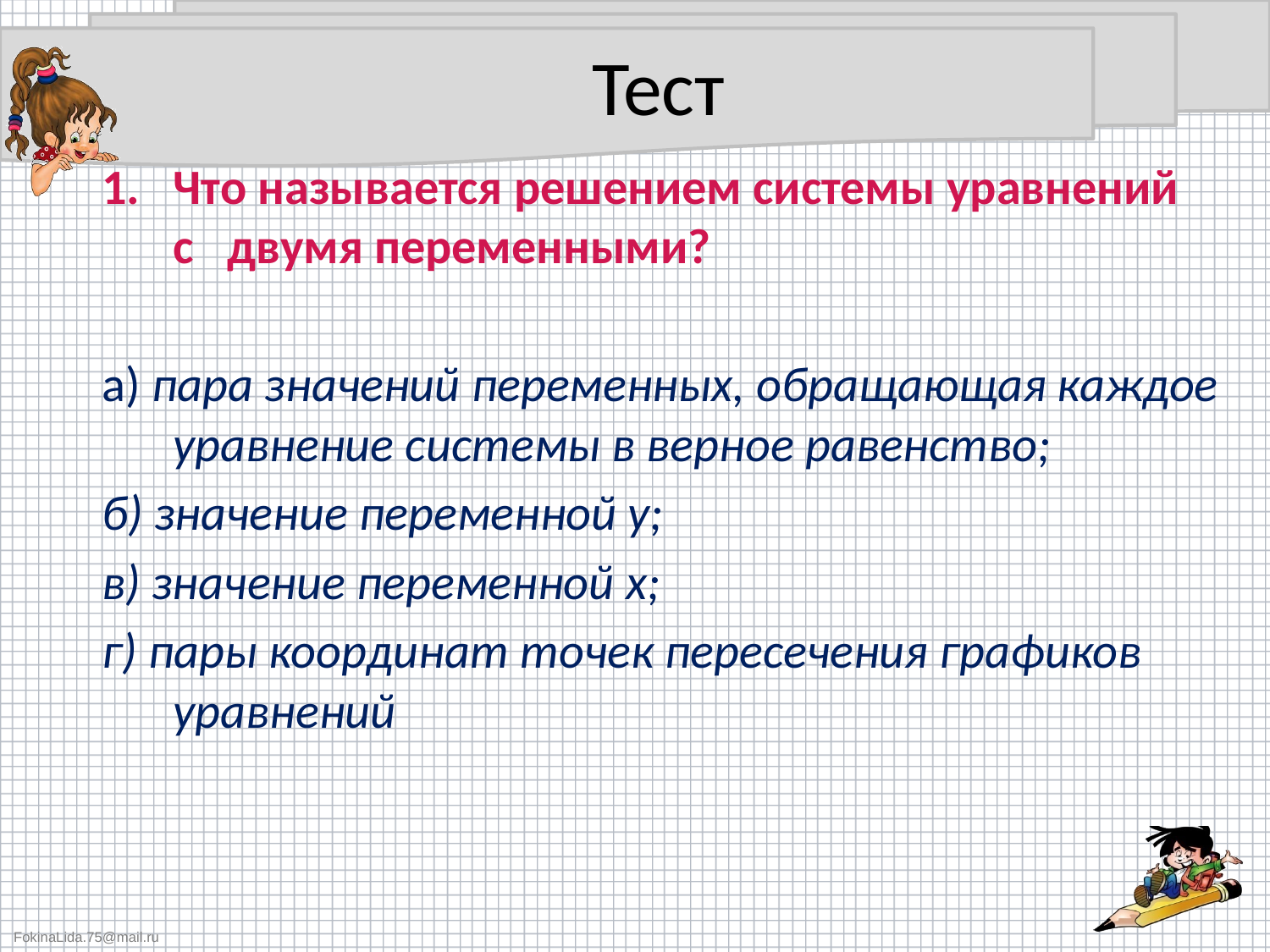

# Тест
Что называется решением системы уравнений   с   двумя переменными?

а) пара значений переменных, обращающая каждое уравнение системы в верное равенство;
б) значение переменной у;
в) значение переменной х;
г) пары координат точек пересечения графиков уравнений